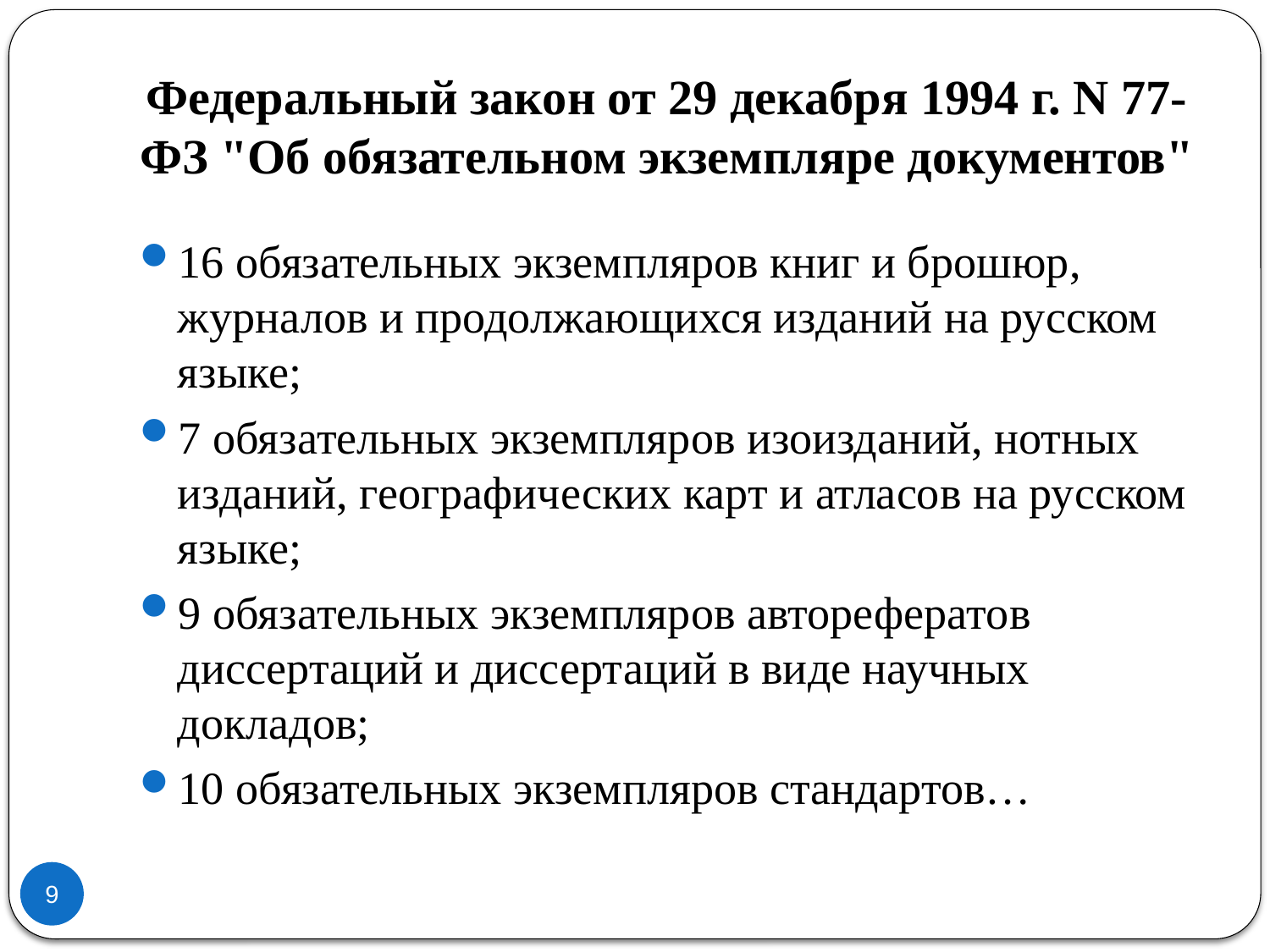

# Федеральный закон от 29 декабря 1994 г. N 77-ФЗ "Об обязательном экземпляре документов"
16 обязательных экземпляров книг и брошюр, журналов и продолжающихся изданий на русском языке;
7 обязательных экземпляров изоизданий, нотных изданий, географических карт и атласов на русском языке;
9 обязательных экземпляров авторефератов диссертаций и диссертаций в виде научных докладов;
10 обязательных экземпляров стандартов…
9